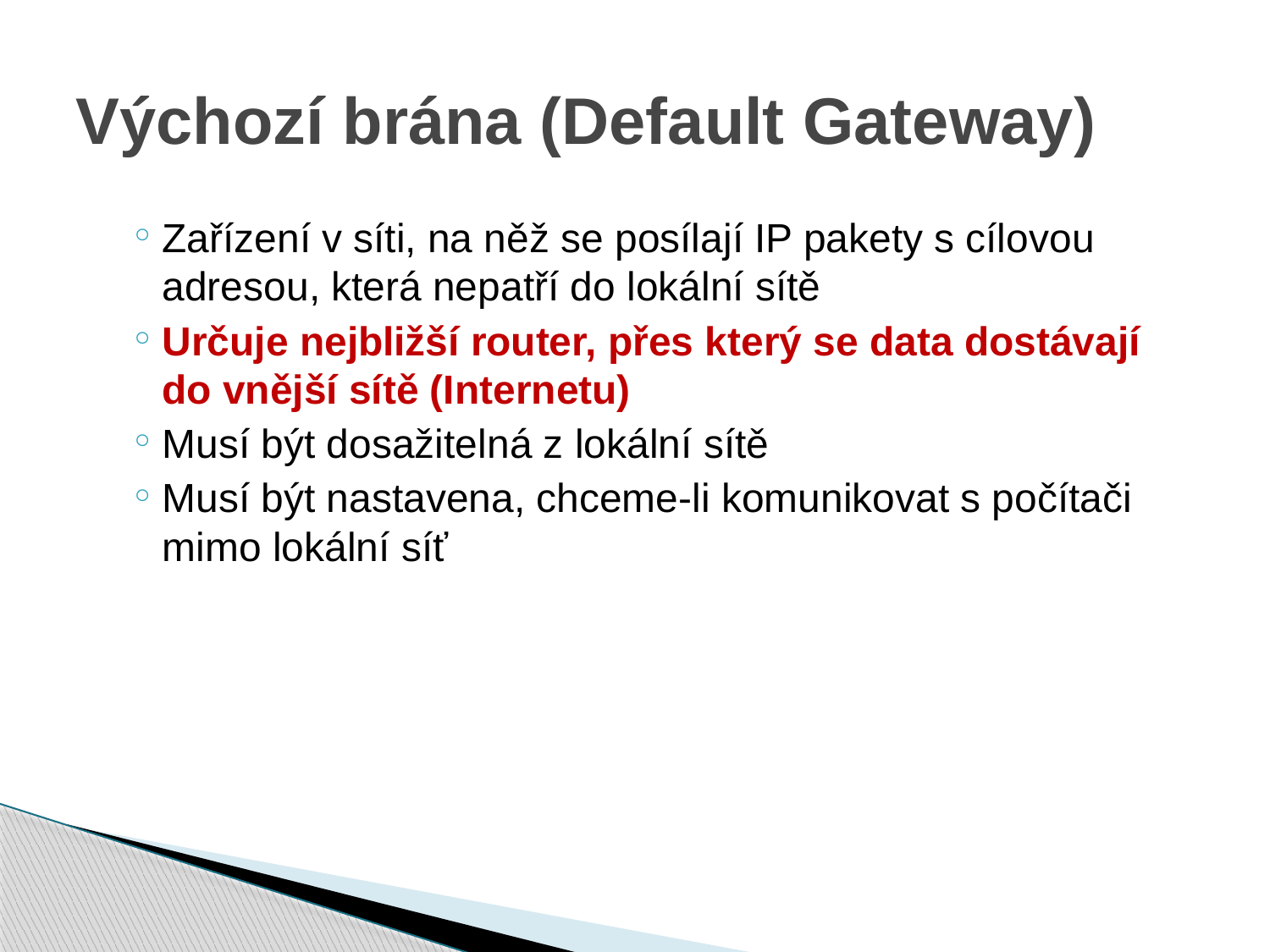

# Výchozí brána (Default Gateway)
Zařízení v síti, na něž se posílají IP pakety s cílovou adresou, která nepatří do lokální sítě
Určuje nejbližší router, přes který se data dostávají do vnější sítě (Internetu)
Musí být dosažitelná z lokální sítě
Musí být nastavena, chceme-li komunikovat s počítači mimo lokální síť